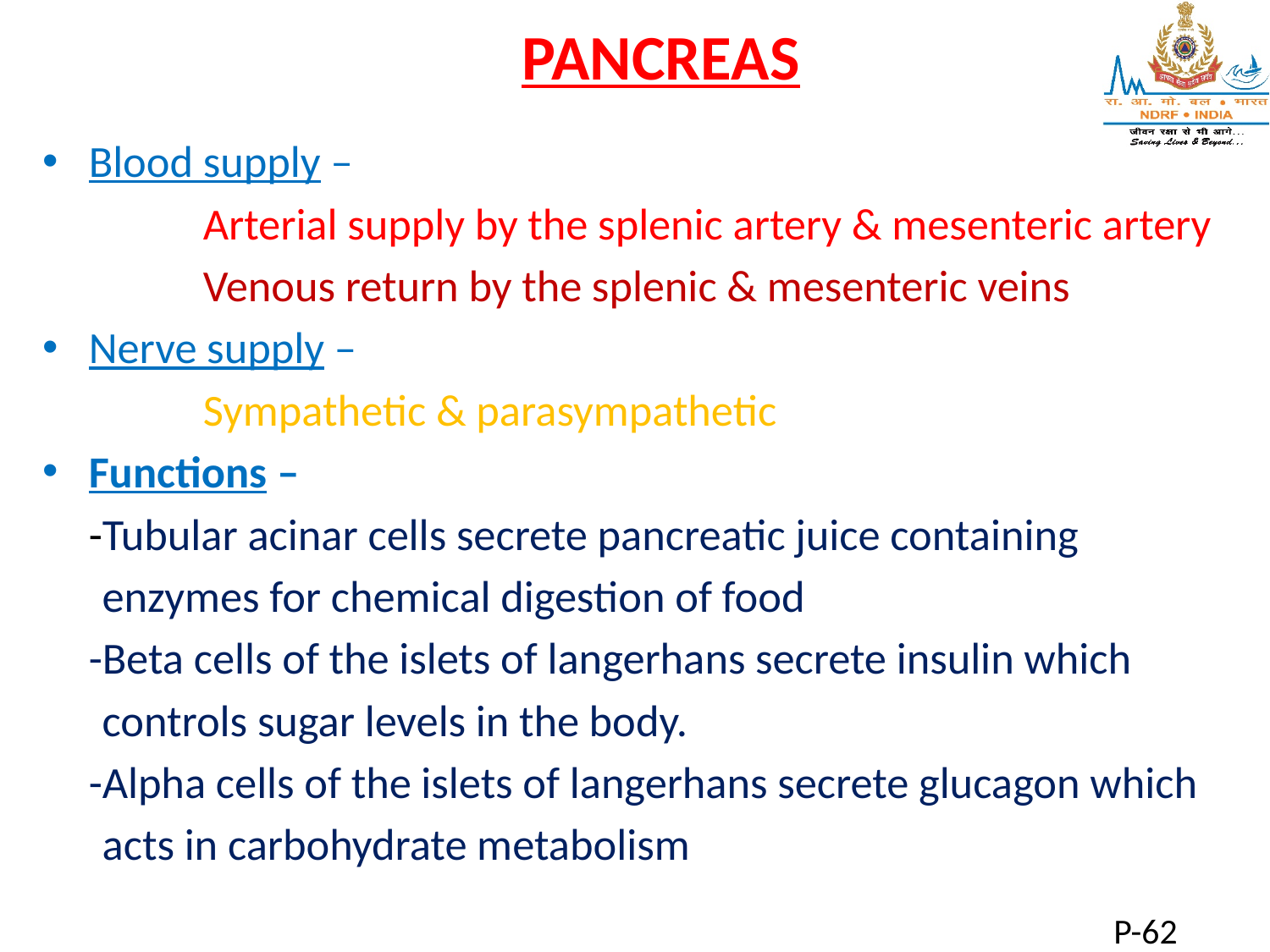

PANCREAS
Blood supply –
		Arterial supply by the splenic artery & mesenteric artery
		Venous return by the splenic & mesenteric veins
Nerve supply –
		Sympathetic & parasympathetic
Functions –
	-Tubular acinar cells secrete pancreatic juice containing
      enzymes for chemical digestion of food
	-Beta cells of the islets of langerhans secrete insulin which
      controls sugar levels in the body.
	-Alpha cells of the islets of langerhans secrete glucagon which
      acts in carbohydrate metabolism

P-62